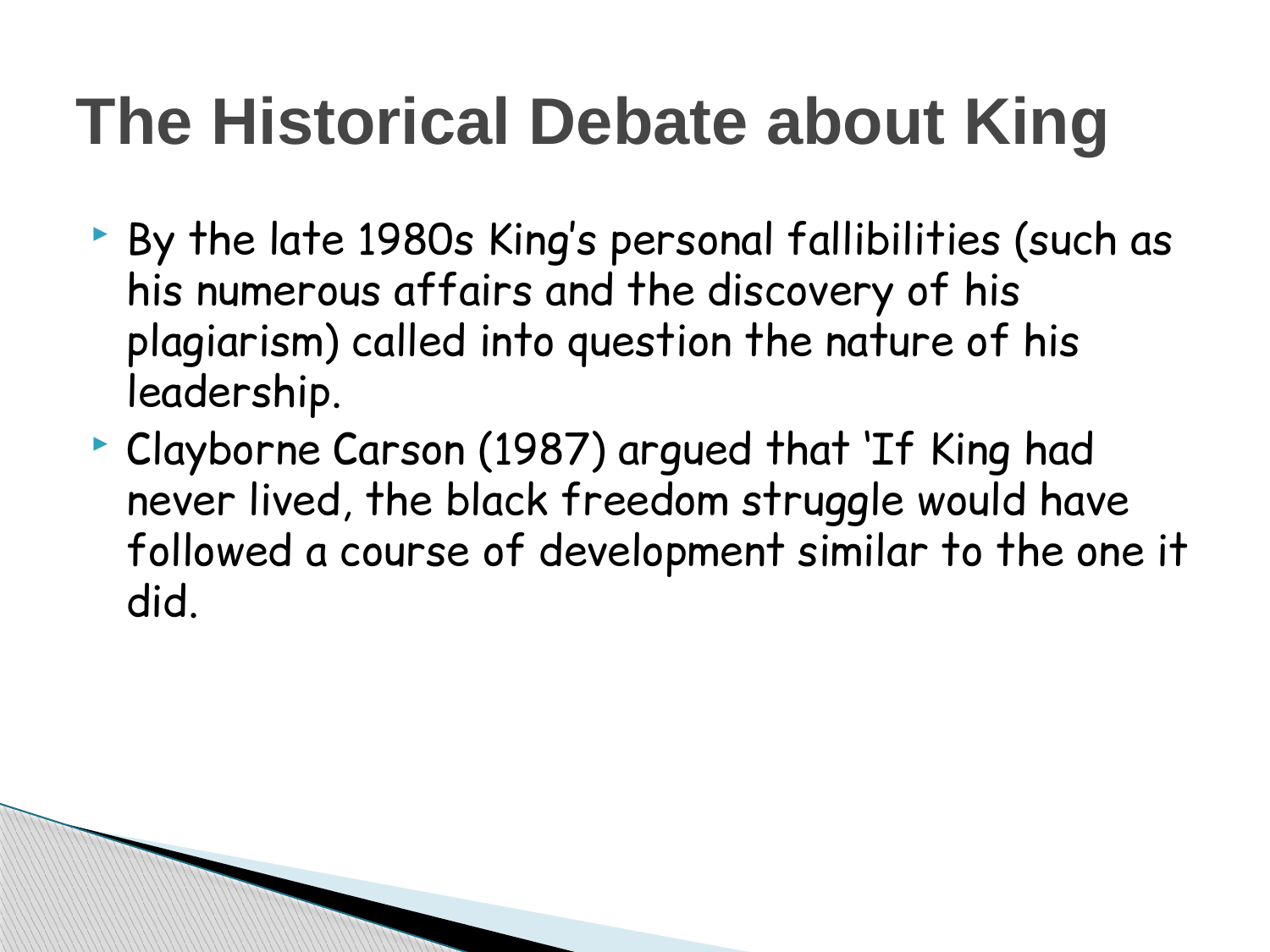

# The Historical Debate about King
By the late 1980s King’s personal fallibilities (such as his numerous affairs and the discovery of his plagiarism) called into question the nature of his leadership.
Clayborne Carson (1987) argued that ‘If King had never lived, the black freedom struggle would have followed a course of development similar to the one it did.